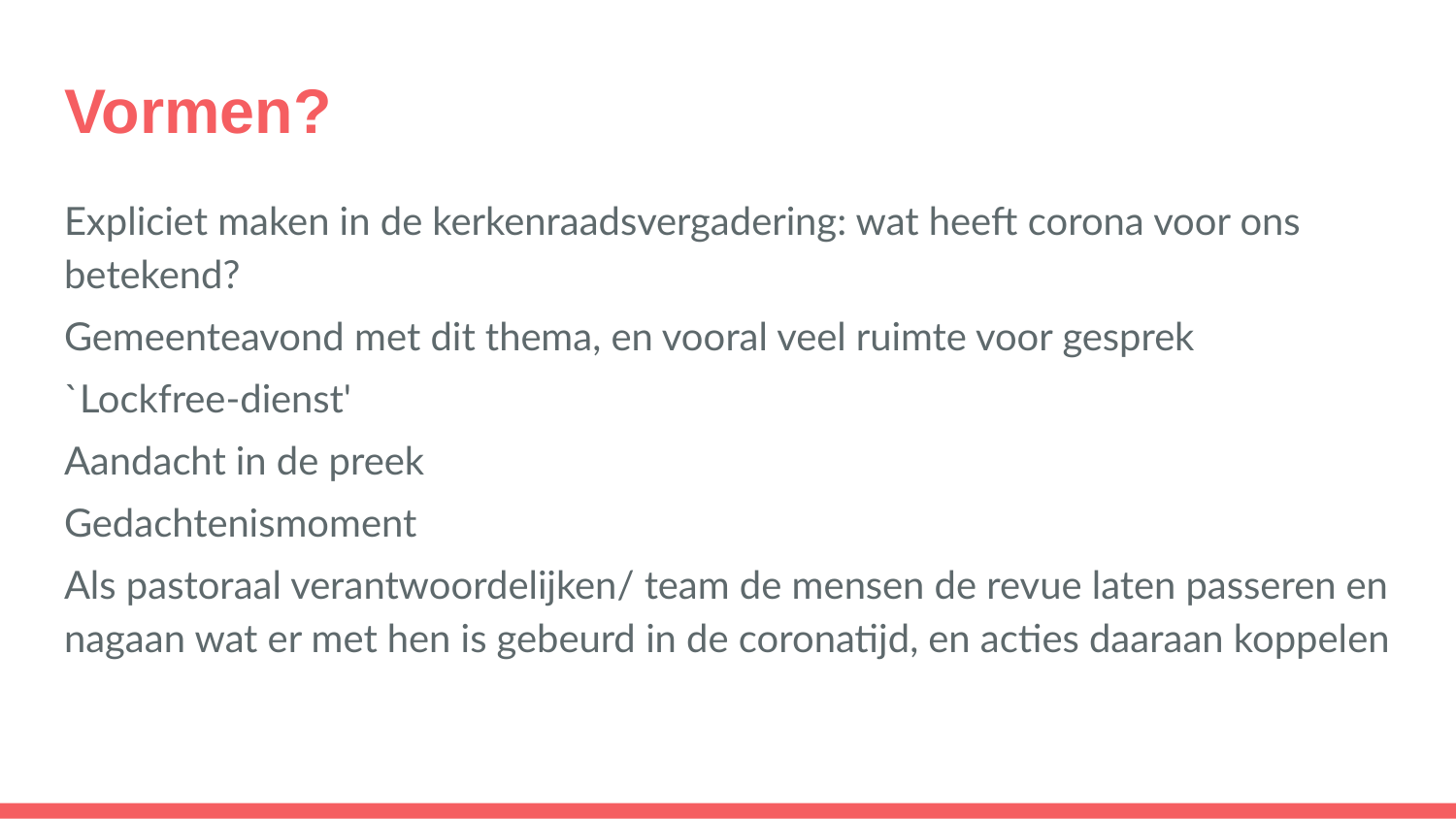

# Vormen?

Expliciet maken in de kerkenraadsvergadering: wat heeft corona voor ons betekend?
Gemeenteavond met dit thema, en vooral veel ruimte voor gesprek
`Lockfree-dienst'
Aandacht in de preek
Gedachtenismoment
Als pastoraal verantwoordelijken/ team de mensen de revue laten passeren en nagaan wat er met hen is gebeurd in de coronatijd, en acties daaraan koppelen